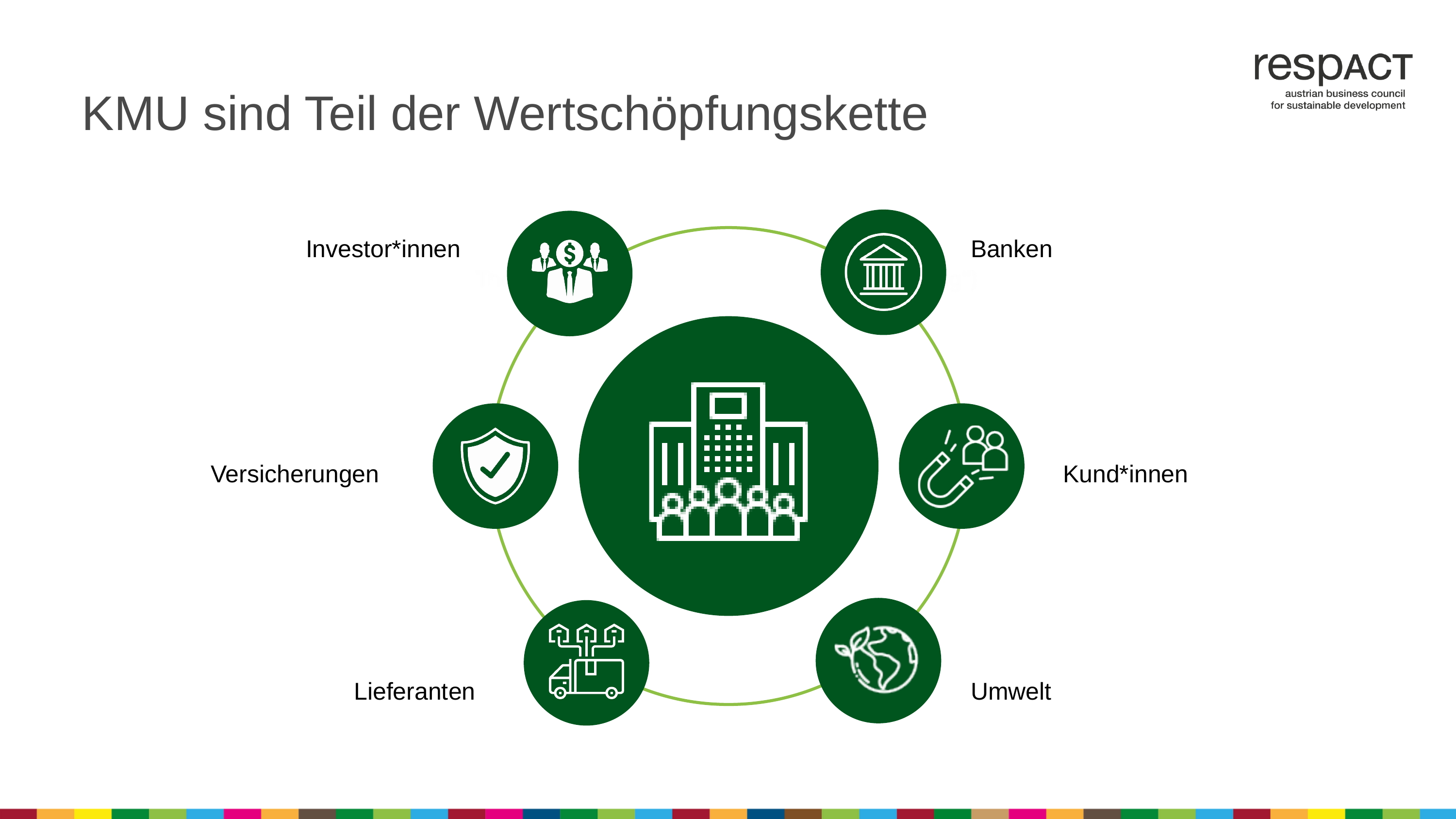

KMU sind Teil der Wertschöpfungskette

Investor*innen
Banken

Versicherungen
Kund*innen

Lieferanten
Umwelt